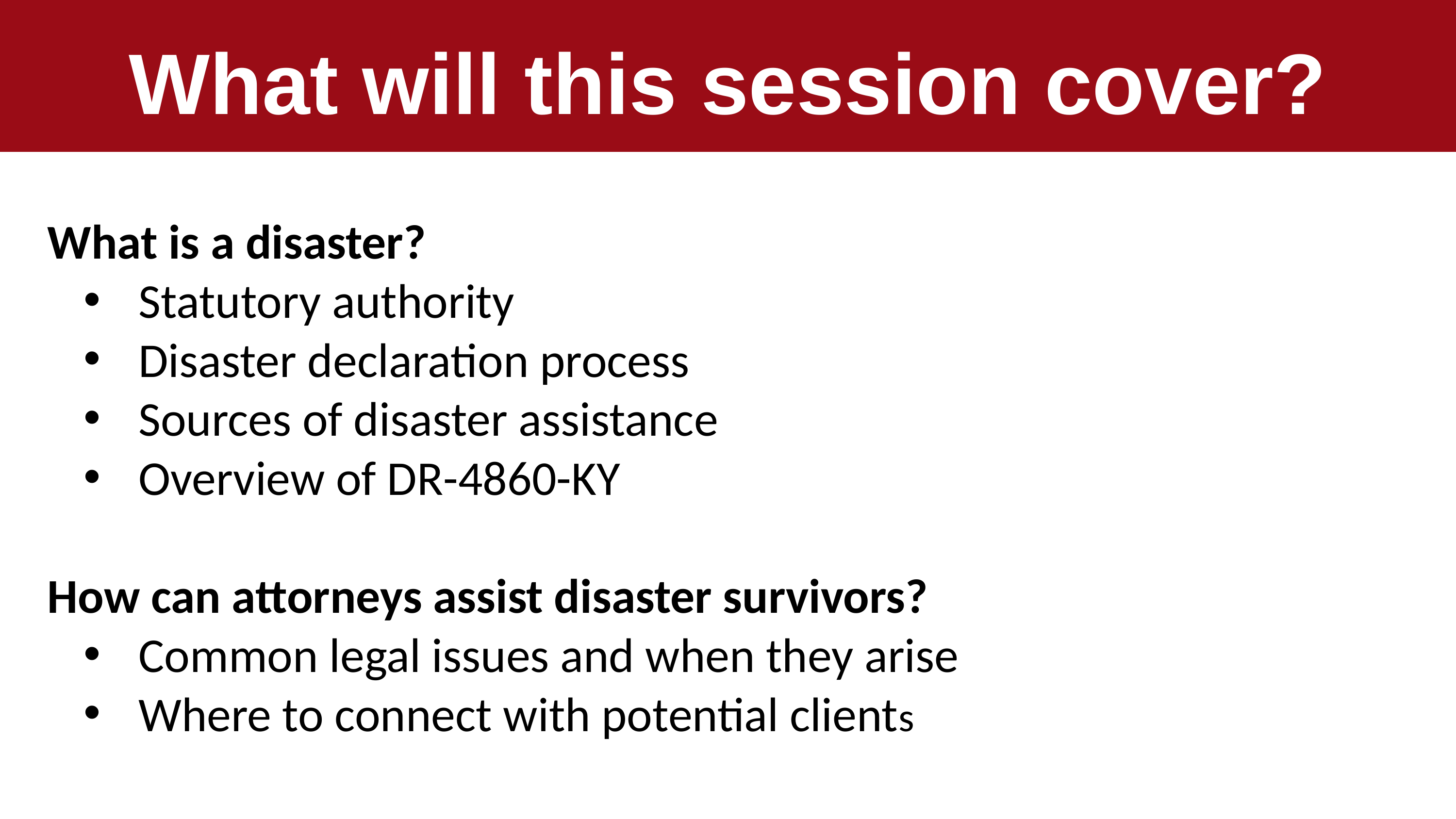

What will this session cover?
What is a disaster?
Statutory authority
Disaster declaration process
Sources of disaster assistance
Overview of DR-4860-KY

How can attorneys assist disaster survivors?
Common legal issues and when they arise
Where to connect with potential clients